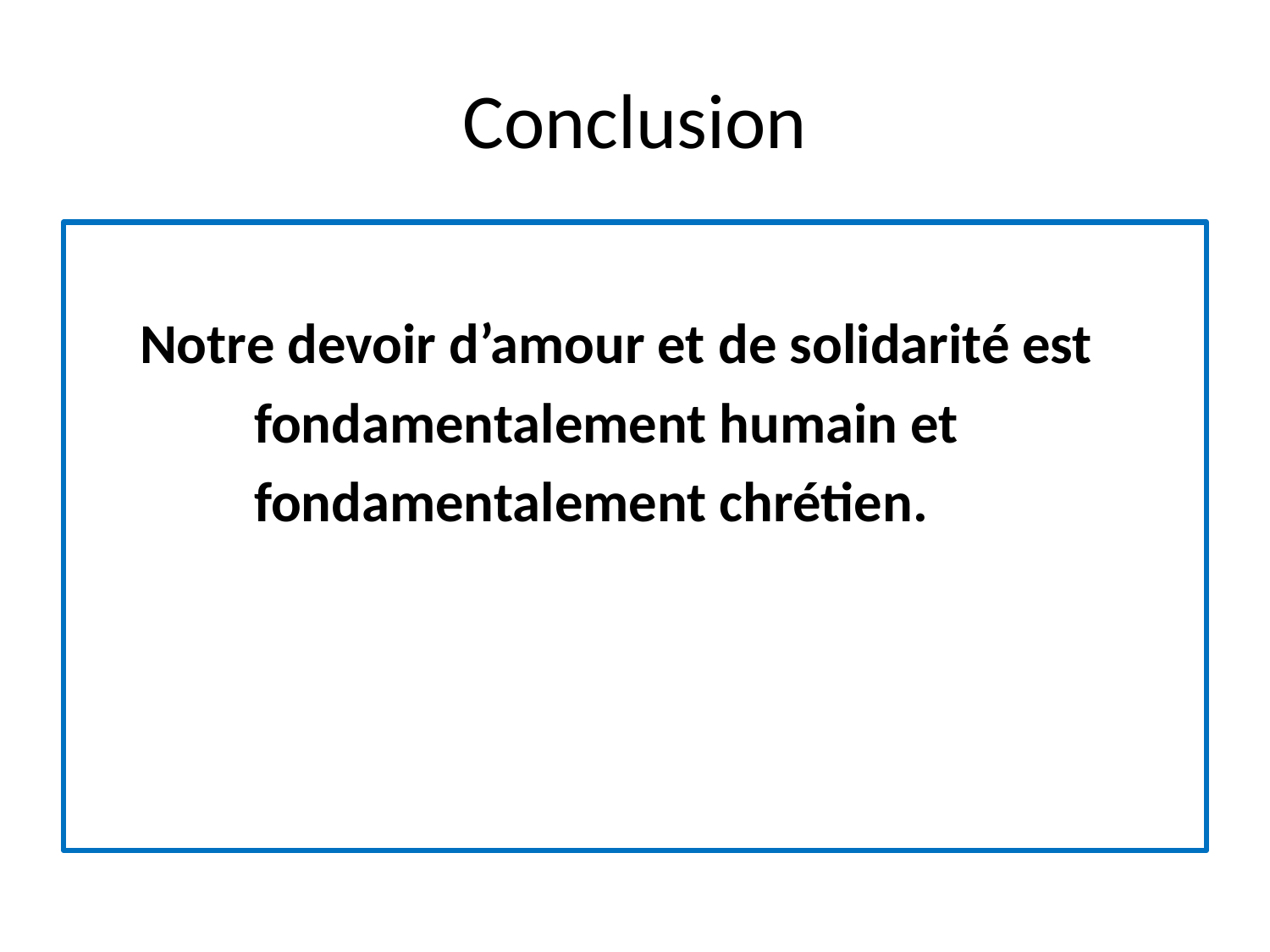

# Conclusion

     Notre devoir d’amour et de solidarité est
              fondamentalement humain et
              fondamentalement chrétien.